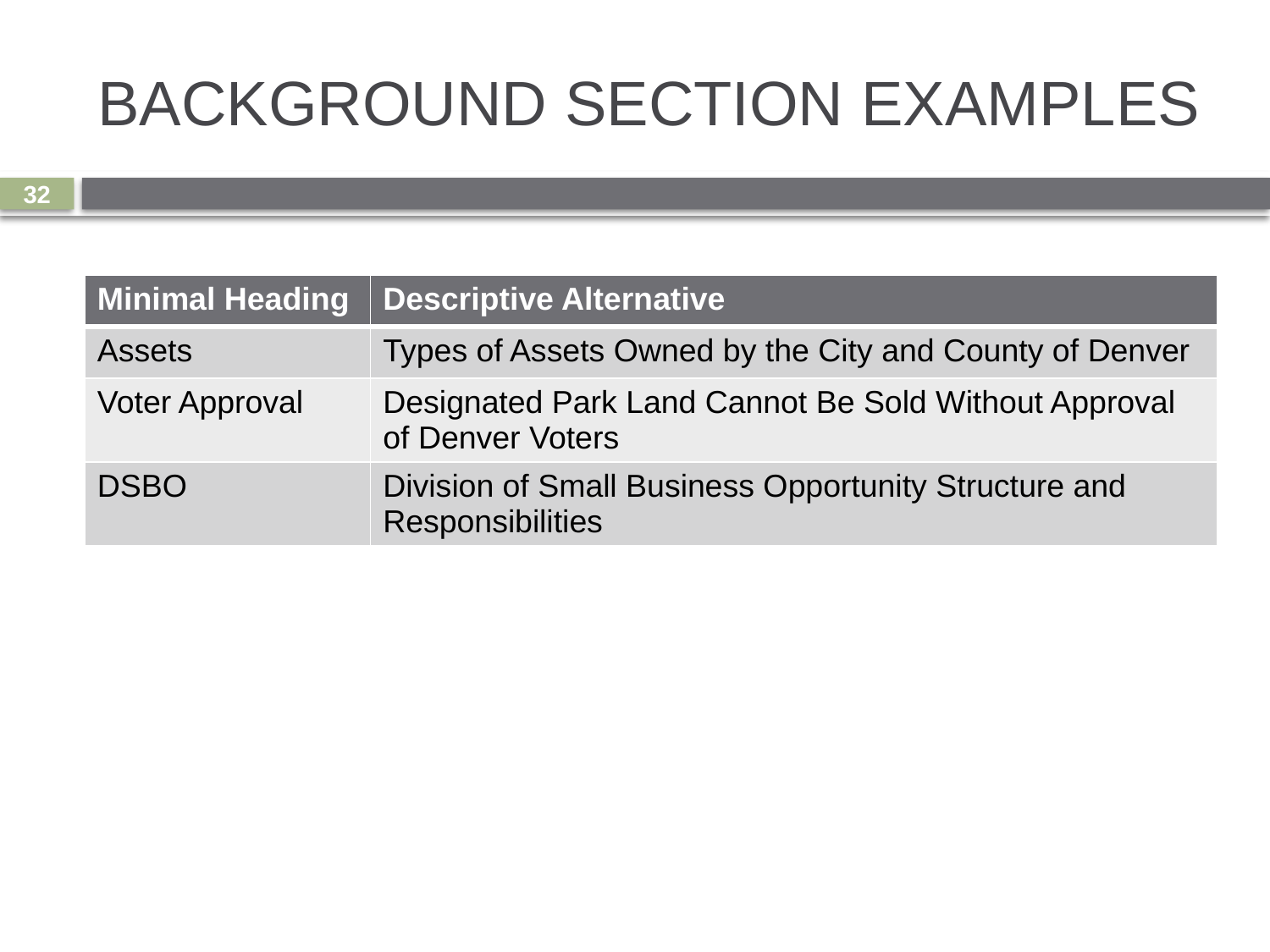

# BACKGROUND SECTION EXAMPLES
32
| Minimal Heading | Descriptive Alternative |
| --- | --- |
| Assets | Types of Assets Owned by the City and County of Denver |
| Voter Approval | Designated Park Land Cannot Be Sold Without Approval of Denver Voters |
| DSBO | Division of Small Business Opportunity Structure and Responsibilities |